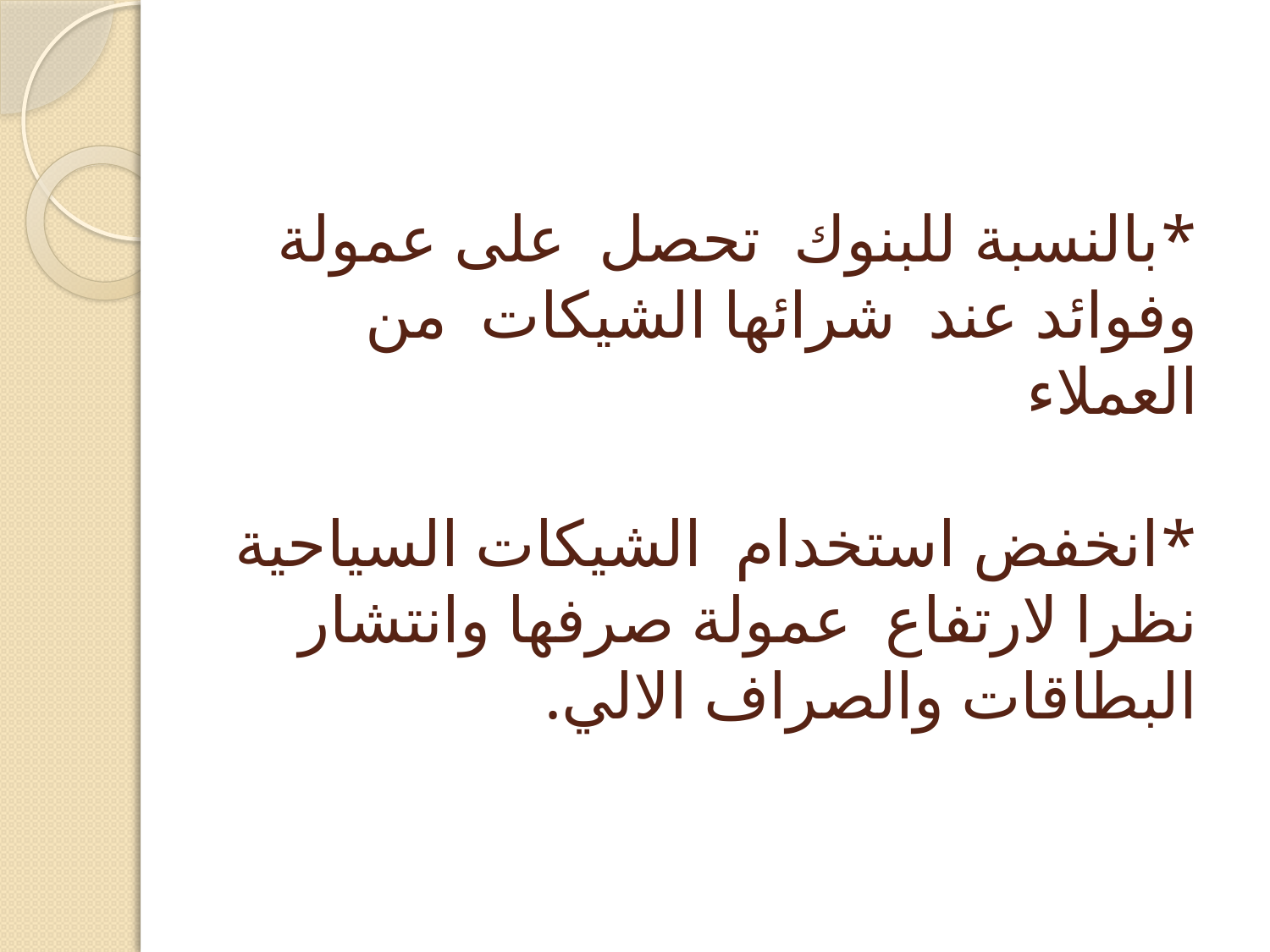

# *بالنسبة للبنوك  تحصل  على عمولة وفوائد عند  شرائها الشيكات  من العملاء *انخفض استخدام  الشيكات السياحية نظرا لارتفاع  عمولة صرفها وانتشار البطاقات والصراف الالي.